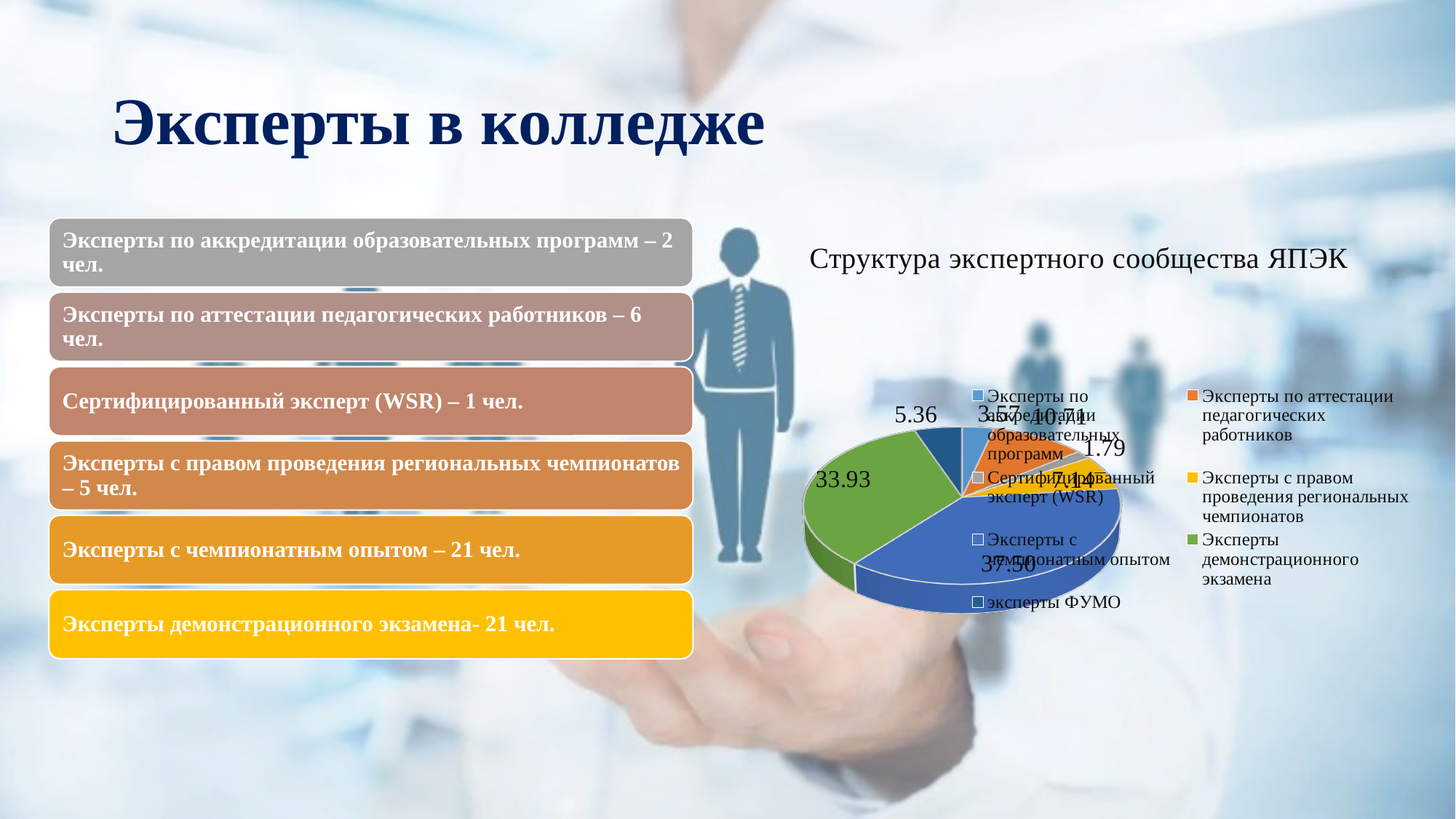

# Эксперты в колледже
Эксперты по аккредитации образовательных программ – 2 чел.
Эксперты по аттестации педагогических работников – 6 чел.
Сертифицированный эксперт (WSR) – 1 чел.
Эксперты с правом проведения региональных чемпионатов – 5 чел.
Эксперты с чемпионатным опытом – 21 чел.
Эксперты демонстрационного экзамена- 21 чел.

[unsupported chart]